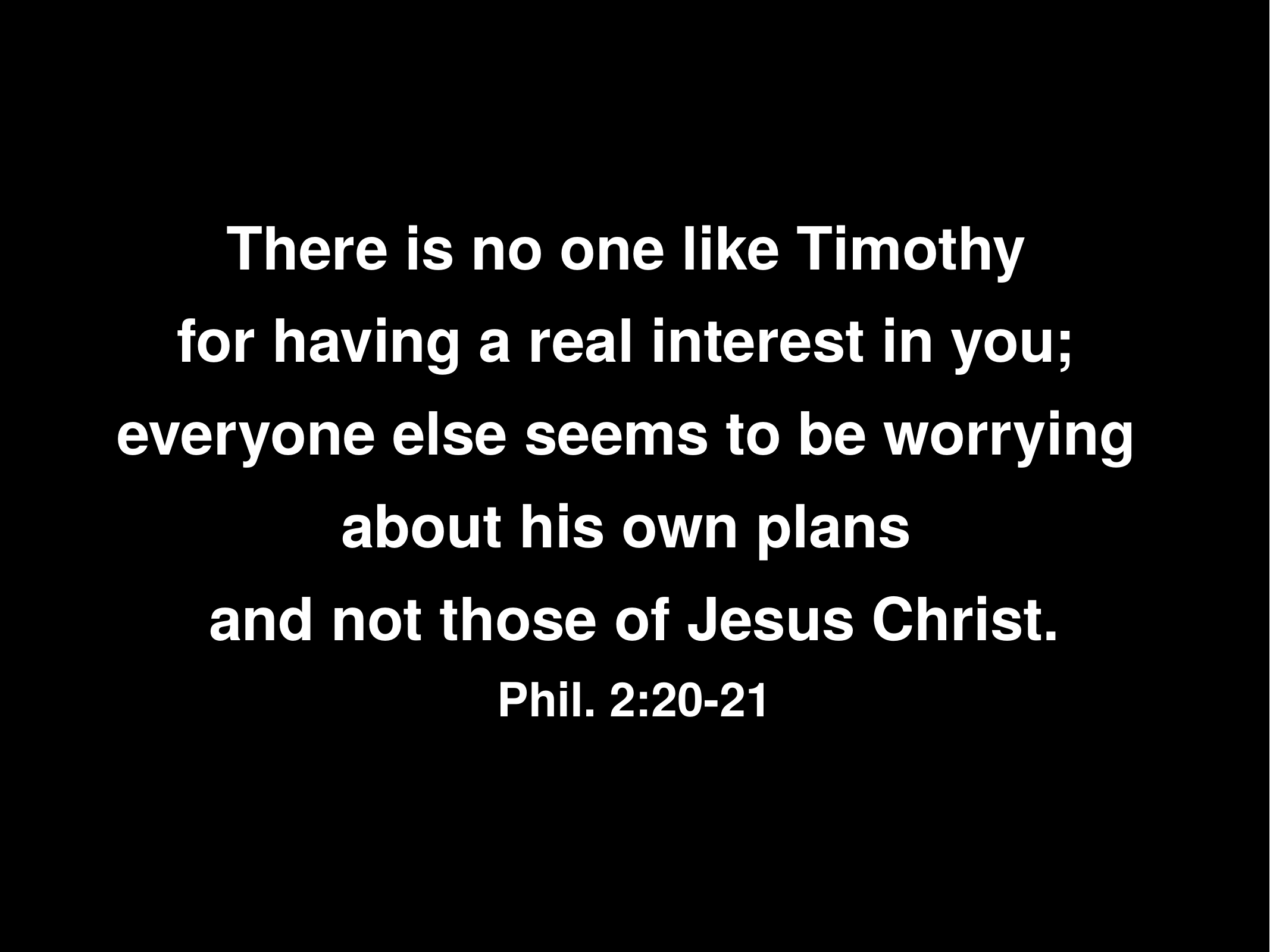

There is no one like Timothy
for having a real interest in you;
everyone else seems to be worrying
about his own plans
and not those of Jesus Christ.
Phil. 2:20-21